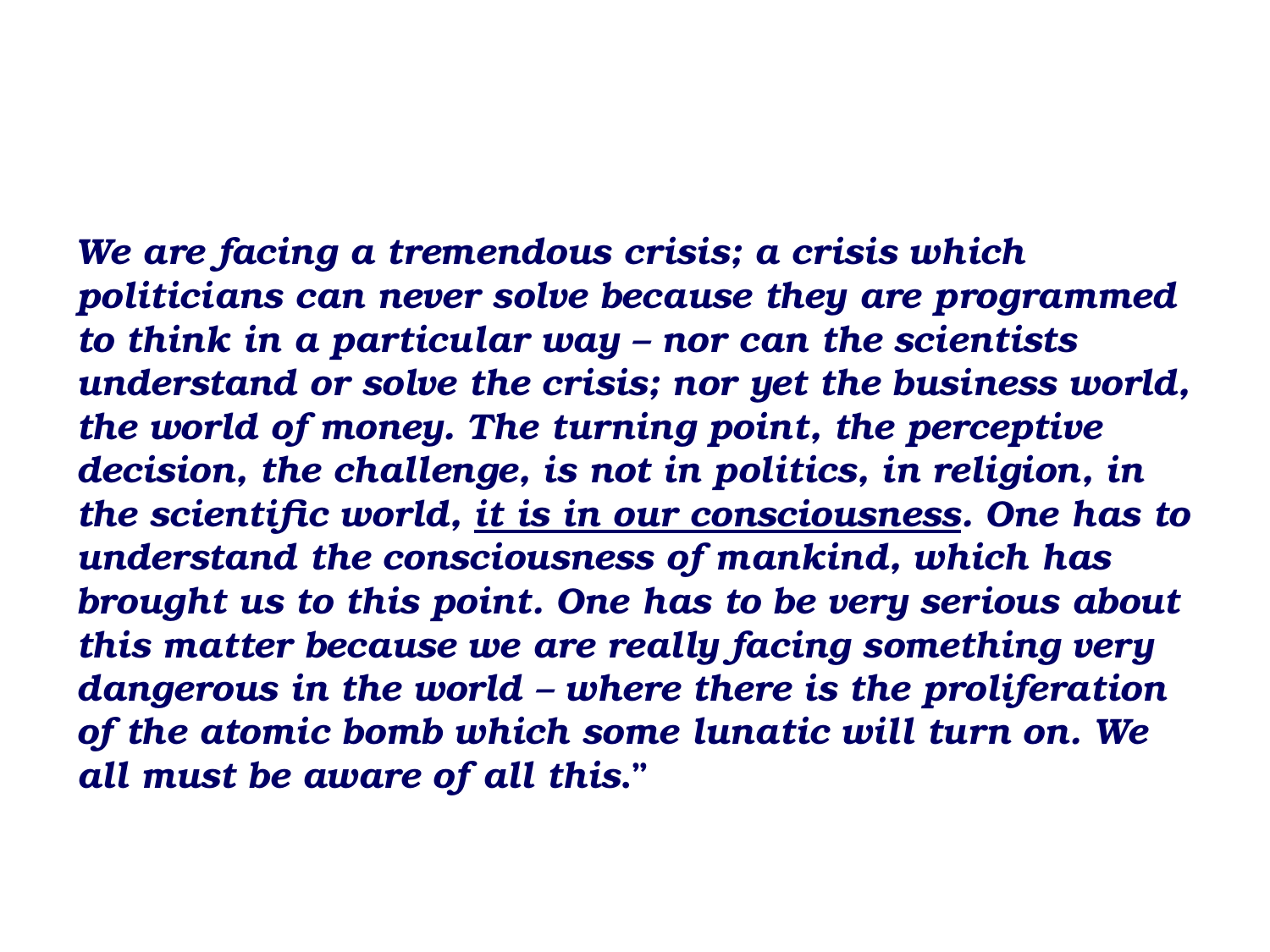

#
We are facing a tremendous crisis; a crisis which politicians can never solve because they are programmed to think in a particular way – nor can the scientists understand or solve the crisis; nor yet the business world, the world of money. The turning point, the perceptive decision, the challenge, is not in politics, in religion, in the scientific world, it is in our consciousness. One has to understand the consciousness of mankind, which has brought us to this point. One has to be very serious about this matter because we are really facing something very dangerous in the world – where there is the proliferation of the atomic bomb which some lunatic will turn on. We all must be aware of all this.”